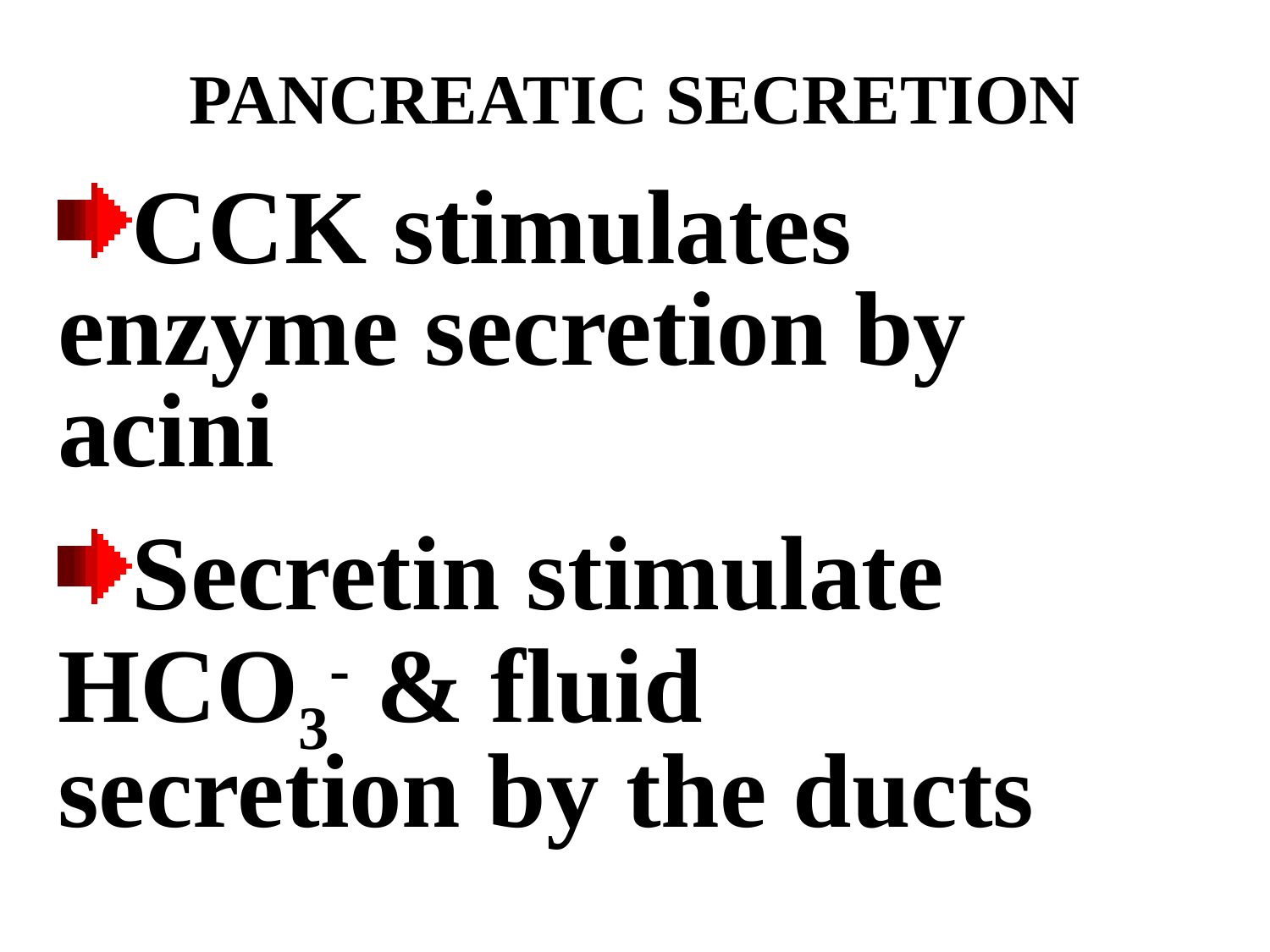

# PANCREATIC SECRETION
CCK stimulates 	enzyme secretion by 	acini

Secretin stimulate 	HCO3- & fluid 	secretion by the ducts